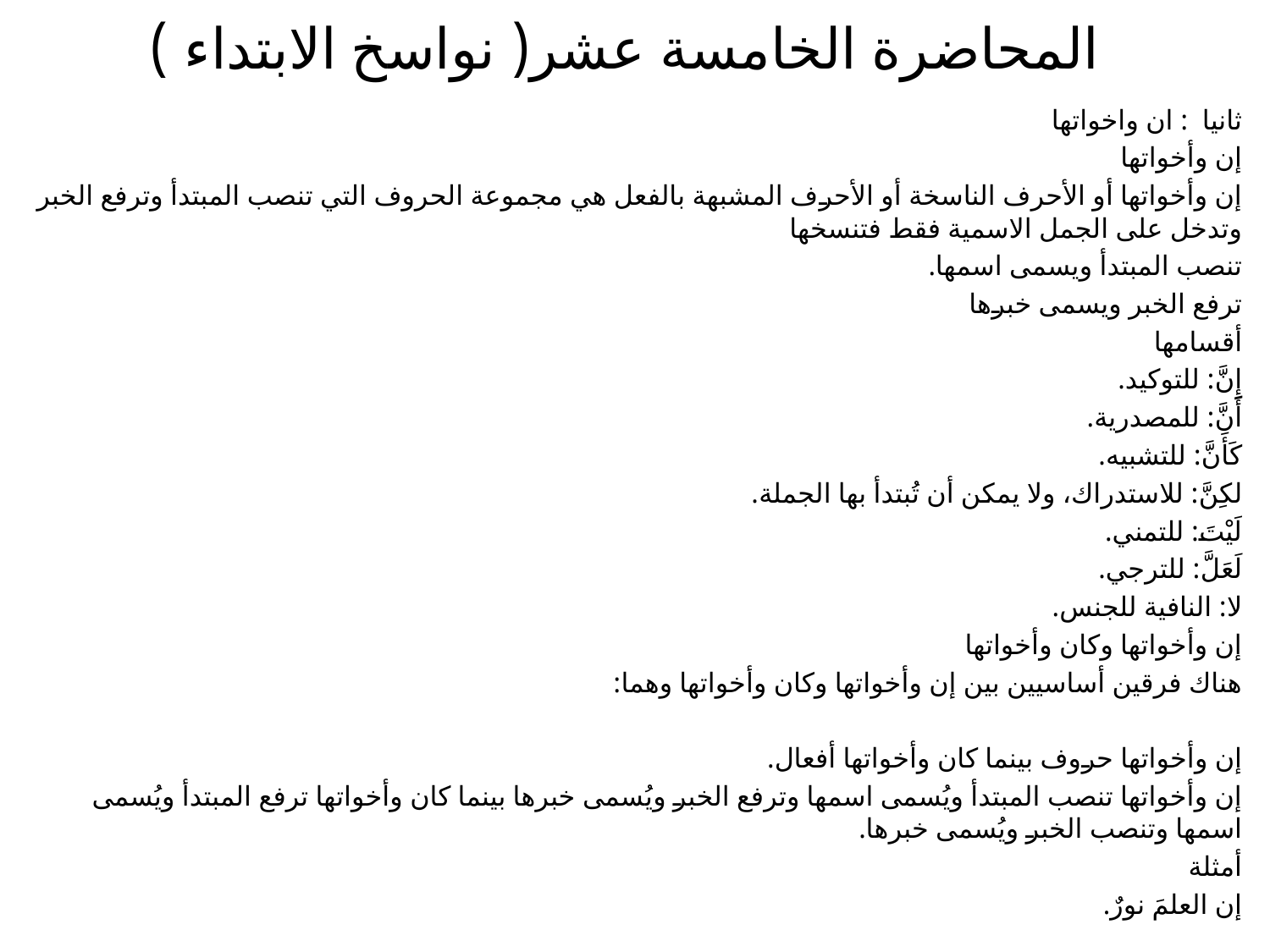

# المحاضرة الخامسة عشر( نواسخ الابتداء )
ثانيا  : ان واخواتها
إن وأخواتها
إن وأخواتها أو الأحرف الناسخة أو الأحرف المشبهة بالفعل هي مجموعة الحروف التي تنصب المبتدأ وترفع الخبر وتدخل على الجمل الاسمية فقط فتنسخها
تنصب المبتدأ ويسمى اسمها.
ترفع الخبر ويسمى خبرها
أقسامها
إِنَّ: للتوكيد.
أَنَّ: للمصدرية.
كَأَنَّ: للتشبيه.
لكِنَّ: للاستدراك، ولا يمكن أن تُبتدأ بها الجملة.
لَيْتَ: للتمني.
لَعَلَّ: للترجي.
لا: النافية للجنس.
إن وأخواتها وكان وأخواتها
هناك فرقين أساسيين بين إن وأخواتها وكان وأخواتها وهما:

إن وأخواتها حروف بينما كان وأخواتها أفعال.
إن وأخواتها تنصب المبتدأ ويُسمى اسمها وترفع الخبر ويُسمى خبرها بينما كان وأخواتها ترفع المبتدأ ويُسمى اسمها وتنصب الخبر ويُسمى خبرها.
أمثلة
إن العلمَ نورٌ.